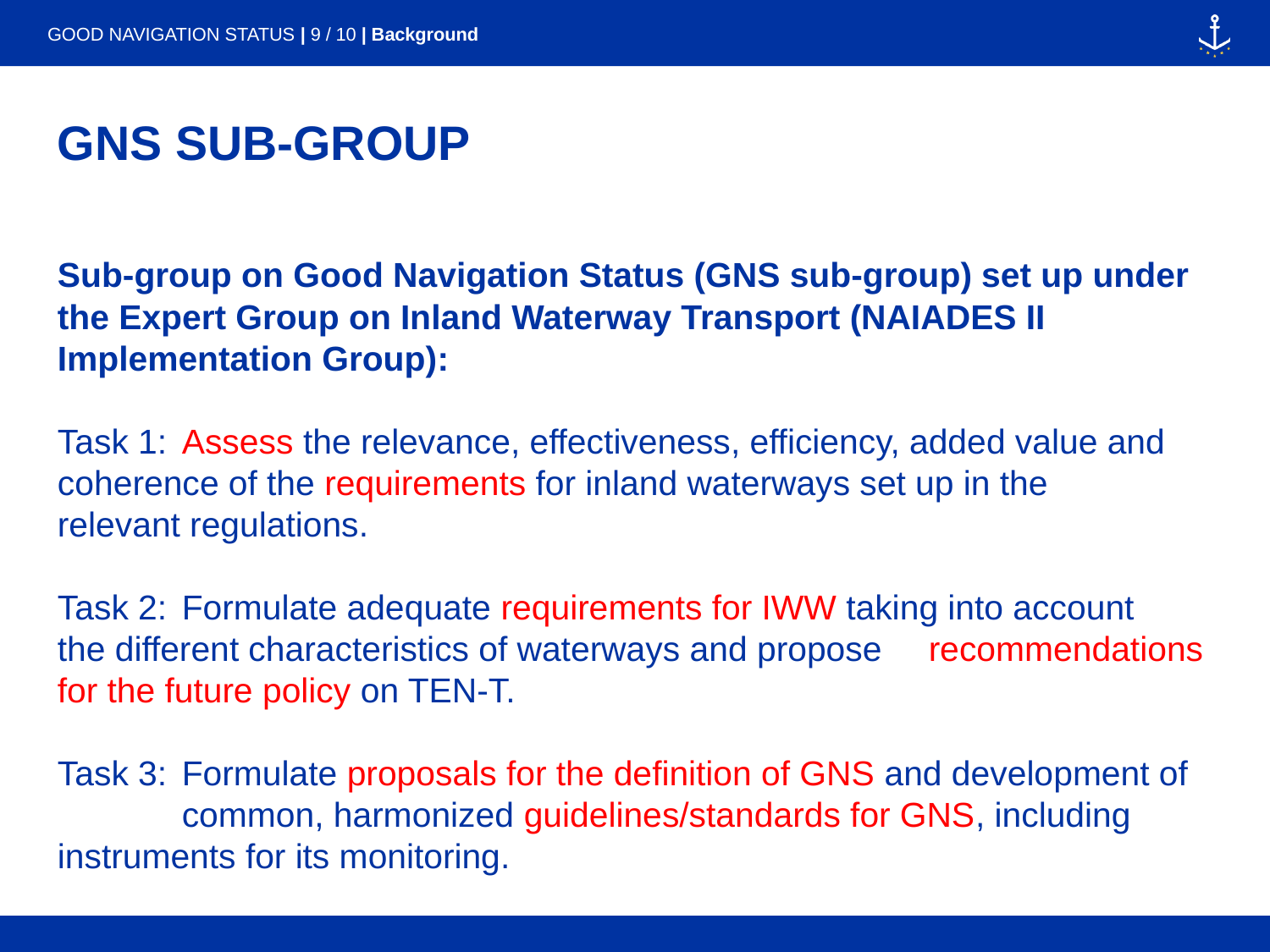

Good Navigation Status | 9 / 10 | Background

GNS SUB-GROUP

Sub-group on Good Navigation Status (GNS sub-group) set up under the Expert Group on Inland Waterway Transport (NAIADES II Implementation Group):

Task 1:	Assess the relevance, effectiveness, efficiency, added value and 	coherence of the requirements for inland waterways set up in the 	relevant regulations.

Task 2:	Formulate adequate requirements for IWW taking into account 	the different characteristics of waterways and propose 	recommendations for the future policy on TEN-T.

Task 3:	Formulate proposals for the definition of GNS and development of 	common, harmonized guidelines/standards for GNS, including 	instruments for its monitoring.